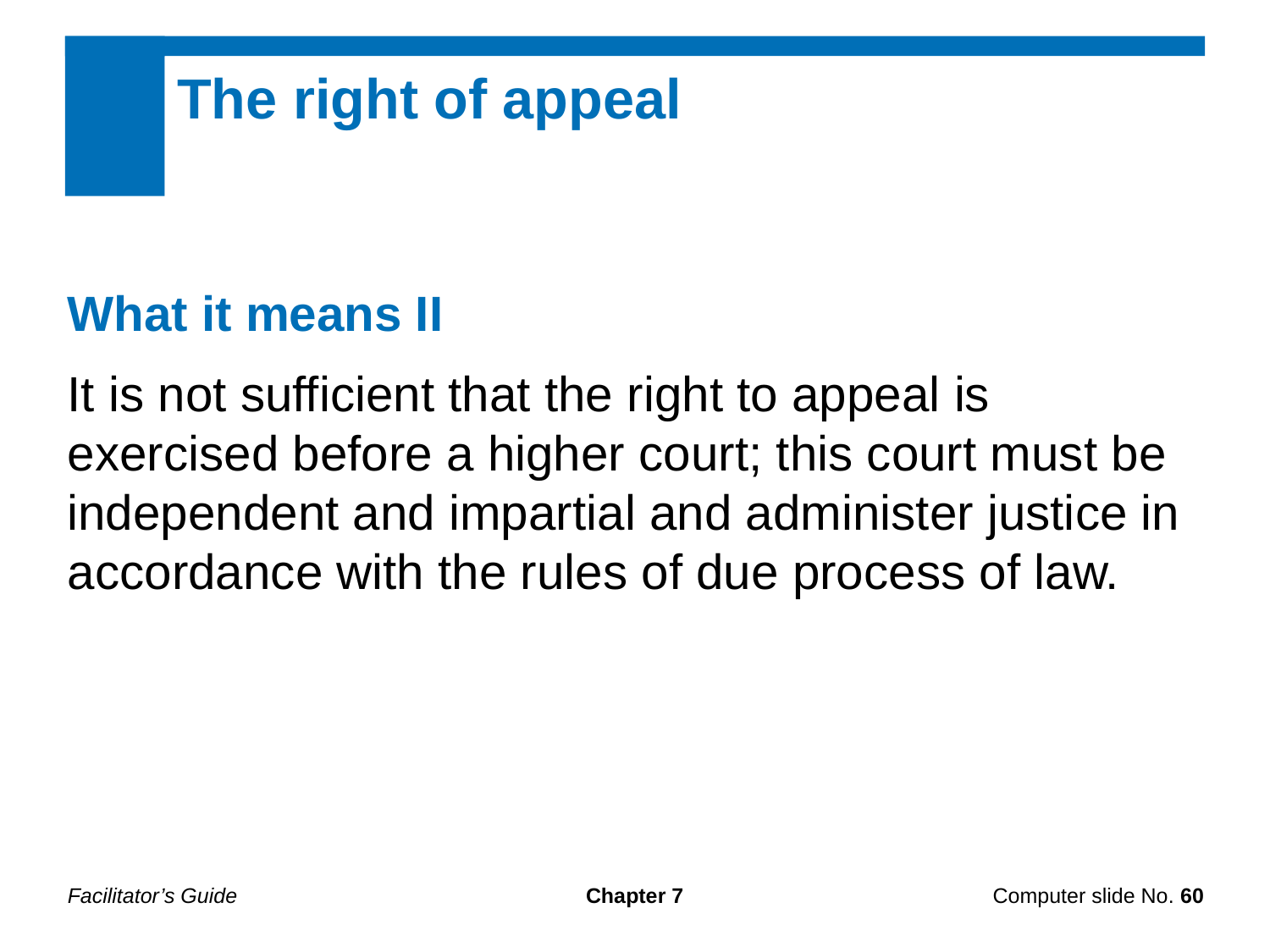

The right of appeal
What it means II
It is not sufficient that the right to appeal is exercised before a higher court; this court must be independent and impartial and administer justice in accordance with the rules of due process of law.
Facilitator’s Guide
Chapter 7
Computer slide No. 60